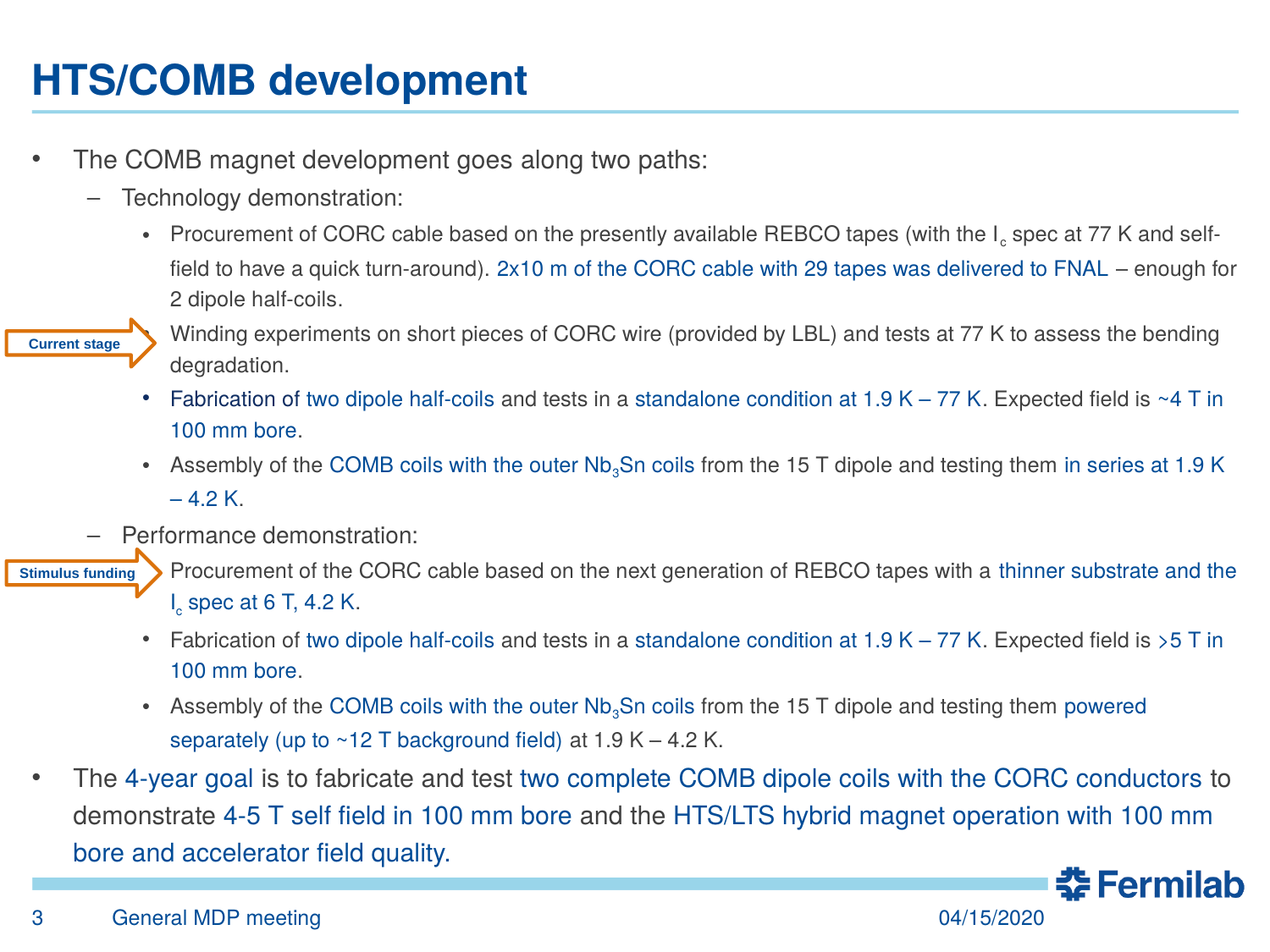

# HTS/COMB development
The COMB magnet development goes along two paths:
Technology demonstration:
Procurement of CORC cable based on the presently available REBCO tapes (with the Ic spec at 77 K and self-field to have a quick turn-around). 2x10 m of the CORC cable with 29 tapes was delivered to FNAL – enough for 2 dipole half-coils.
Winding experiments on short pieces of CORC wire (provided by LBL) and tests at 77 K to assess the bending degradation.
Fabrication of two dipole half-coils and tests in a standalone condition at 1.9 K – 77 K. Expected field is ~4 T in 100 mm bore.
Assembly of the COMB coils with the outer Nb3Sn coils from the 15 T dipole and testing them in series at 1.9 K – 4.2 K.
Performance demonstration:
Procurement of the CORC cable based on the next generation of REBCO tapes with a thinner substrate and the Ic spec at 6 T, 4.2 K.
Fabrication of two dipole half-coils and tests in a standalone condition at 1.9 K – 77 K. Expected field is >5 T in 100 mm bore.
Assembly of the COMB coils with the outer Nb3Sn coils from the 15 T dipole and testing them powered separately (up to ~12 T background field) at 1.9 K – 4.2 K.
The 4-year goal is to fabricate and test two complete COMB dipole coils with the CORC conductors to demonstrate 4-5 T self field in 100 mm bore and the HTS/LTS hybrid magnet operation with 100 mm bore and accelerator field quality.
Current stage
Stimulus funding
3
General MDP meeting
04/15/2020